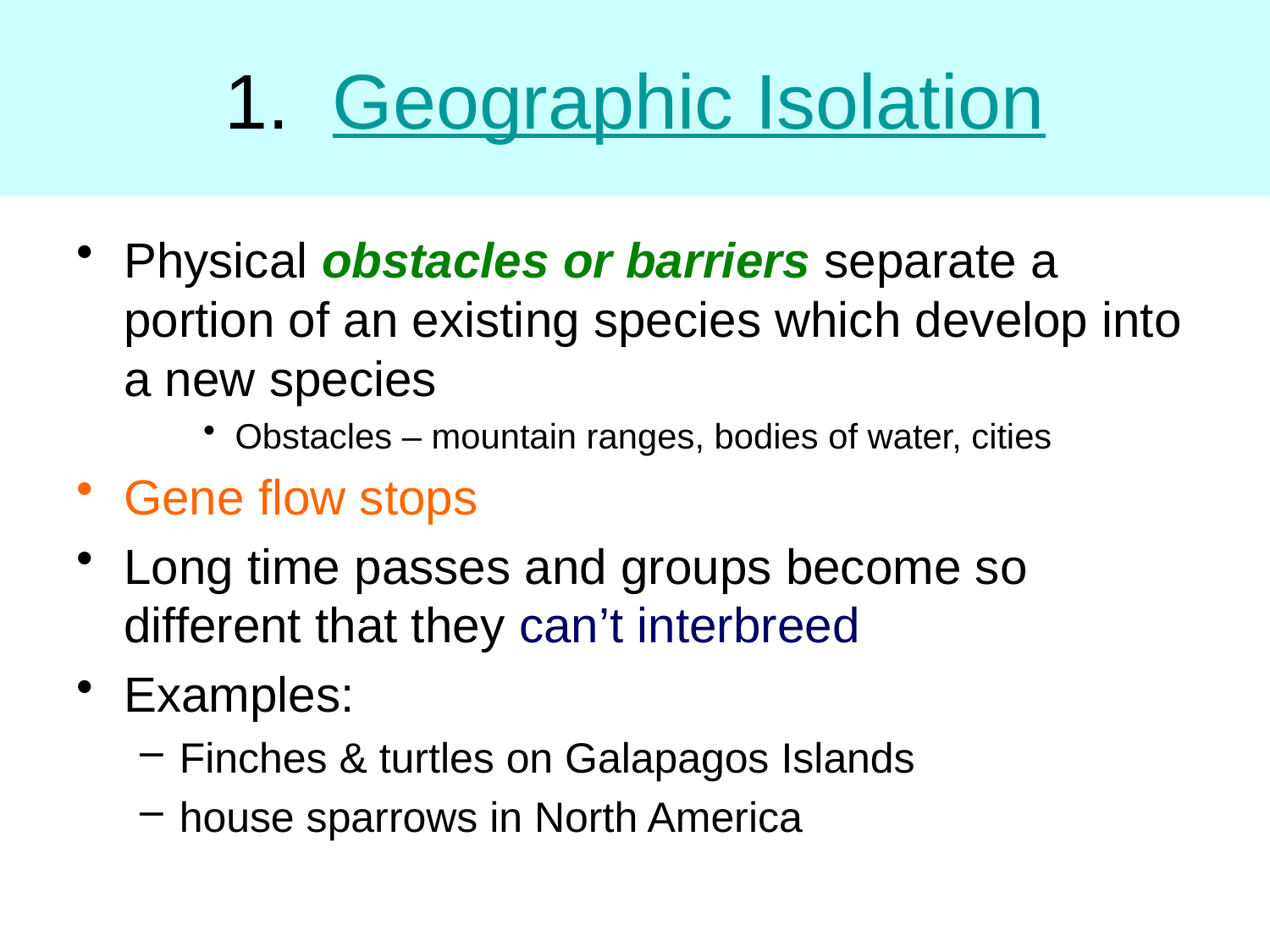

# 1.  Geographic Isolation
Physical obstacles or barriers separate a portion of an existing species which develop into a new species
Obstacles – mountain ranges, bodies of water, cities
Gene flow stops
Long time passes and groups become so different that they can’t interbreed
Examples:
Finches & turtles on Galapagos Islands
house sparrows in North America